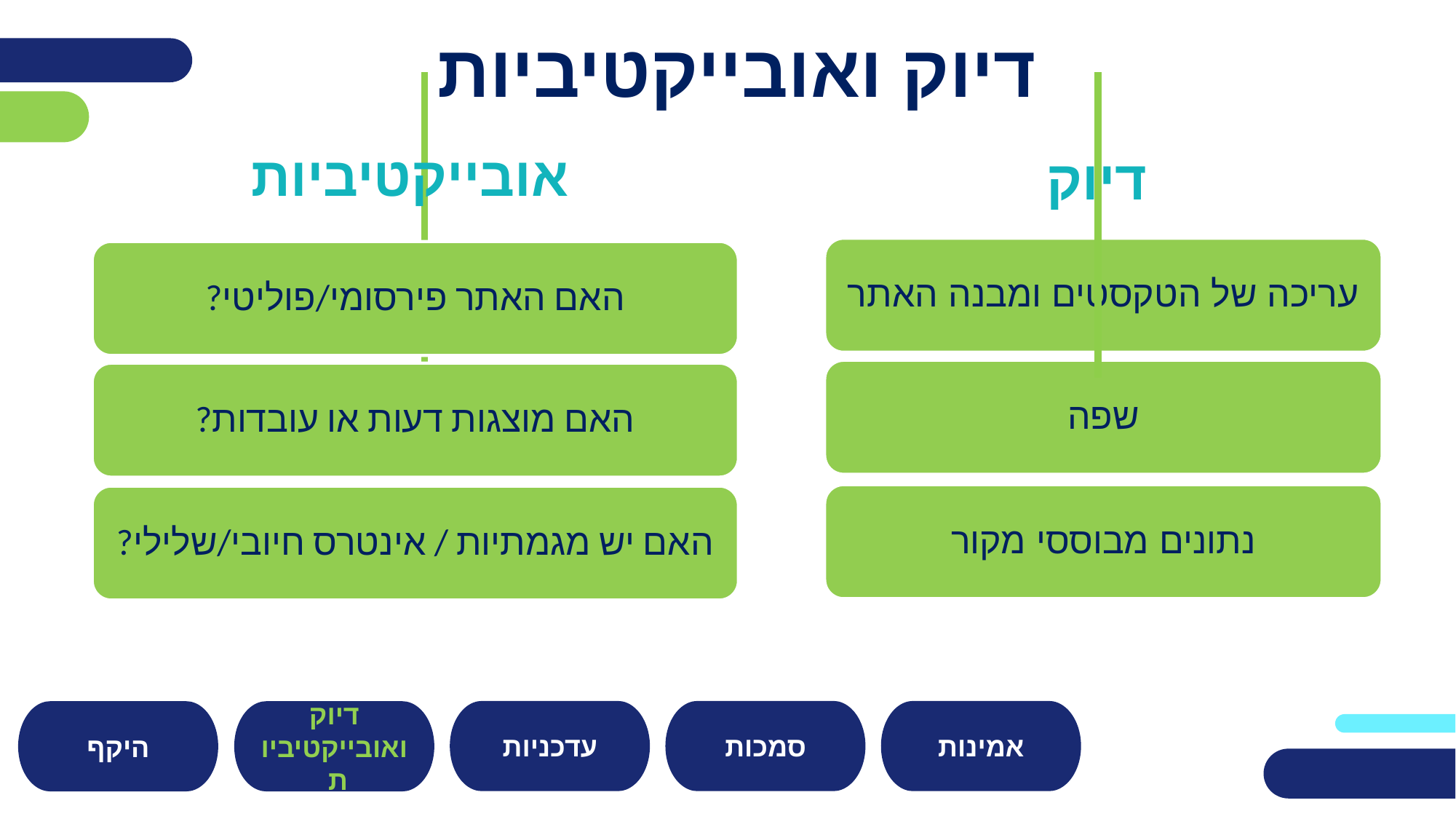

דיוק ואובייקטיביות
אובייקטיביות
דיוק

עריכה של הטקסטים ומבנה האתר

שפה

נתונים מבוססי מקור

האם האתר פירסומי/פוליטי?

האם מוצגות דעות או עובדות?

האם יש מגמתיות / אינטרס חיובי/שלילי?

סמכות

עדכניות
אמינות

היקף

דיוק ואובייקטיביות